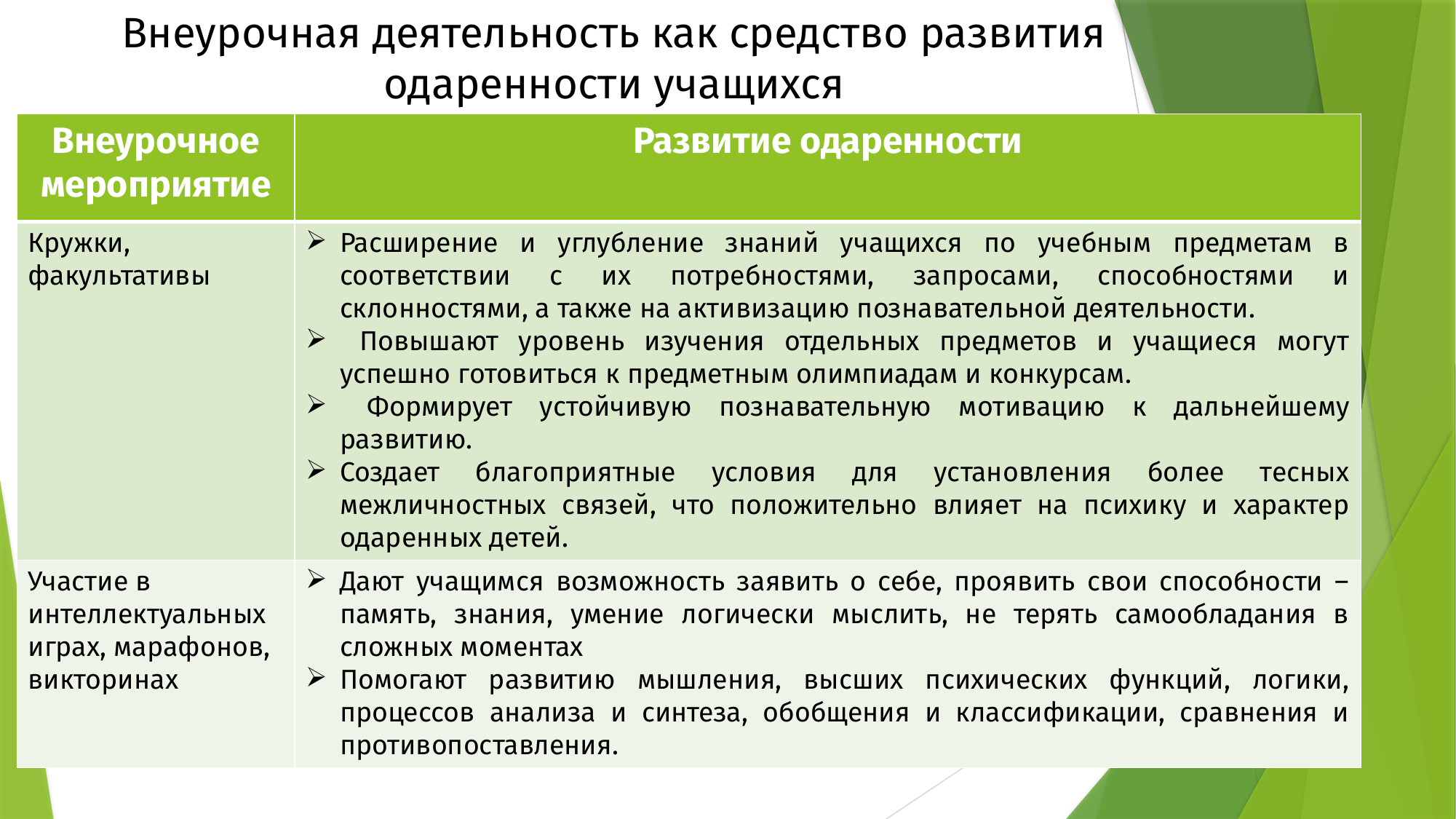

Внеурочная деятельность как средство развития одаренности учащихся
| Внеурочное мероприятие | Развитие одаренности |
| --- | --- |
| Кружки, факультативы | Расширение и углубление знаний учащихся по учебным предметам в соответствии с их потребностями, запросами, способностями и склонностями, а также на активизацию познавательной деятельности. Повышают уровень изучения отдельных предметов и учащиеся могут успешно готовиться к предметным олимпиадам и конкурсам. Формирует устойчивую познавательную мотивацию к дальнейшему развитию. Создает благоприятные условия для установления более тесных межличностных связей, что положительно влияет на психику и характер одаренных детей. |
| Участие в интеллектуальных играх, марафонов, викторинах | Дают учащимся возможность заявить о себе, проявить свои способности – память, знания, умение логически мыслить, не терять самообладания в сложных моментах Помогают развитию мышления, высших психических функций, логики, процессов анализа и синтеза, обобщения и классификации, сравнения и противопоставления. |